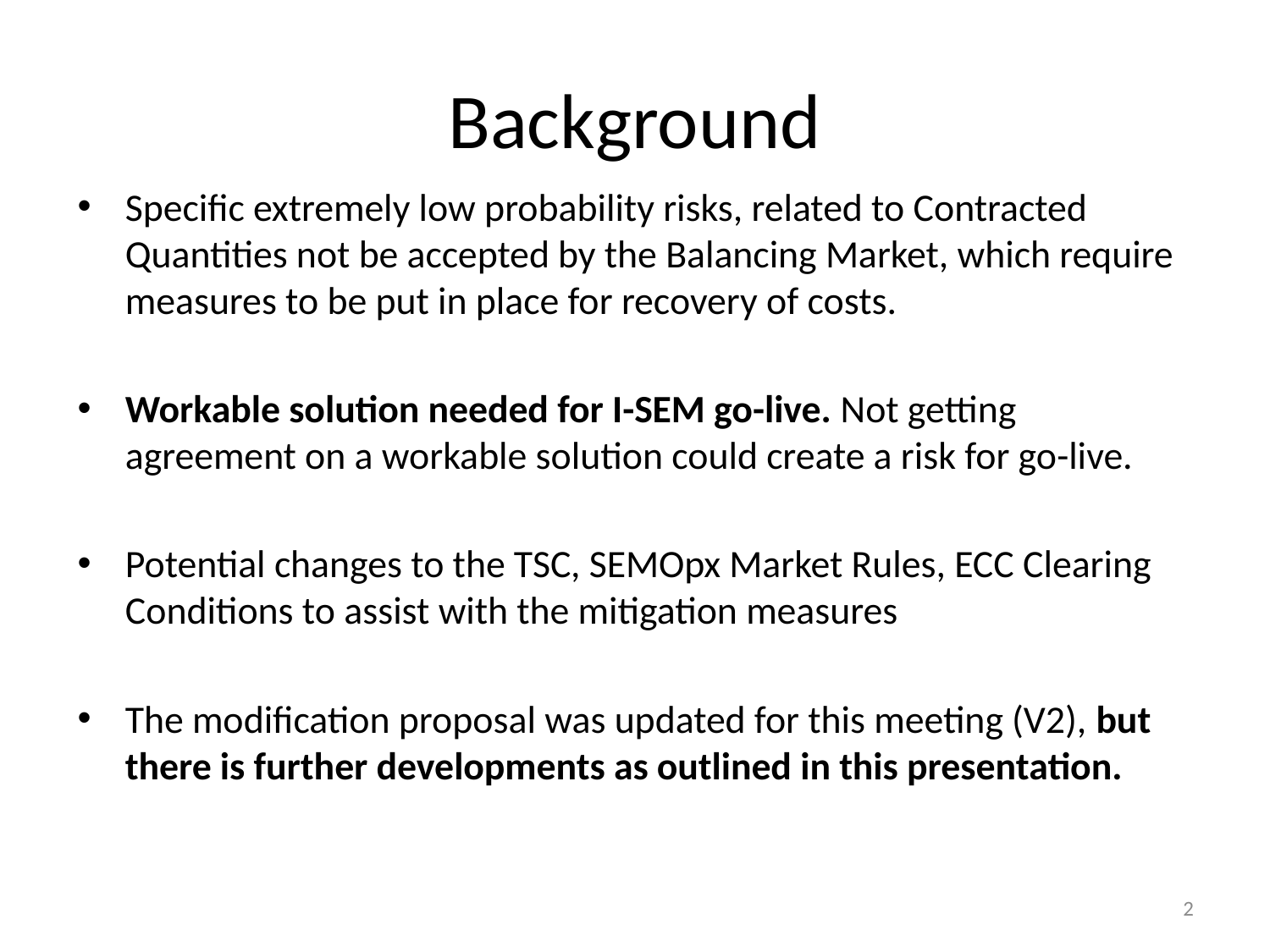

# Background
Specific extremely low probability risks, related to Contracted Quantities not be accepted by the Balancing Market, which require measures to be put in place for recovery of costs.

Workable solution needed for I-SEM go-live. Not getting agreement on a workable solution could create a risk for go-live.

Potential changes to the TSC, SEMOpx Market Rules, ECC Clearing Conditions to assist with the mitigation measures

The modification proposal was updated for this meeting (V2), but there is further developments as outlined in this presentation.

2